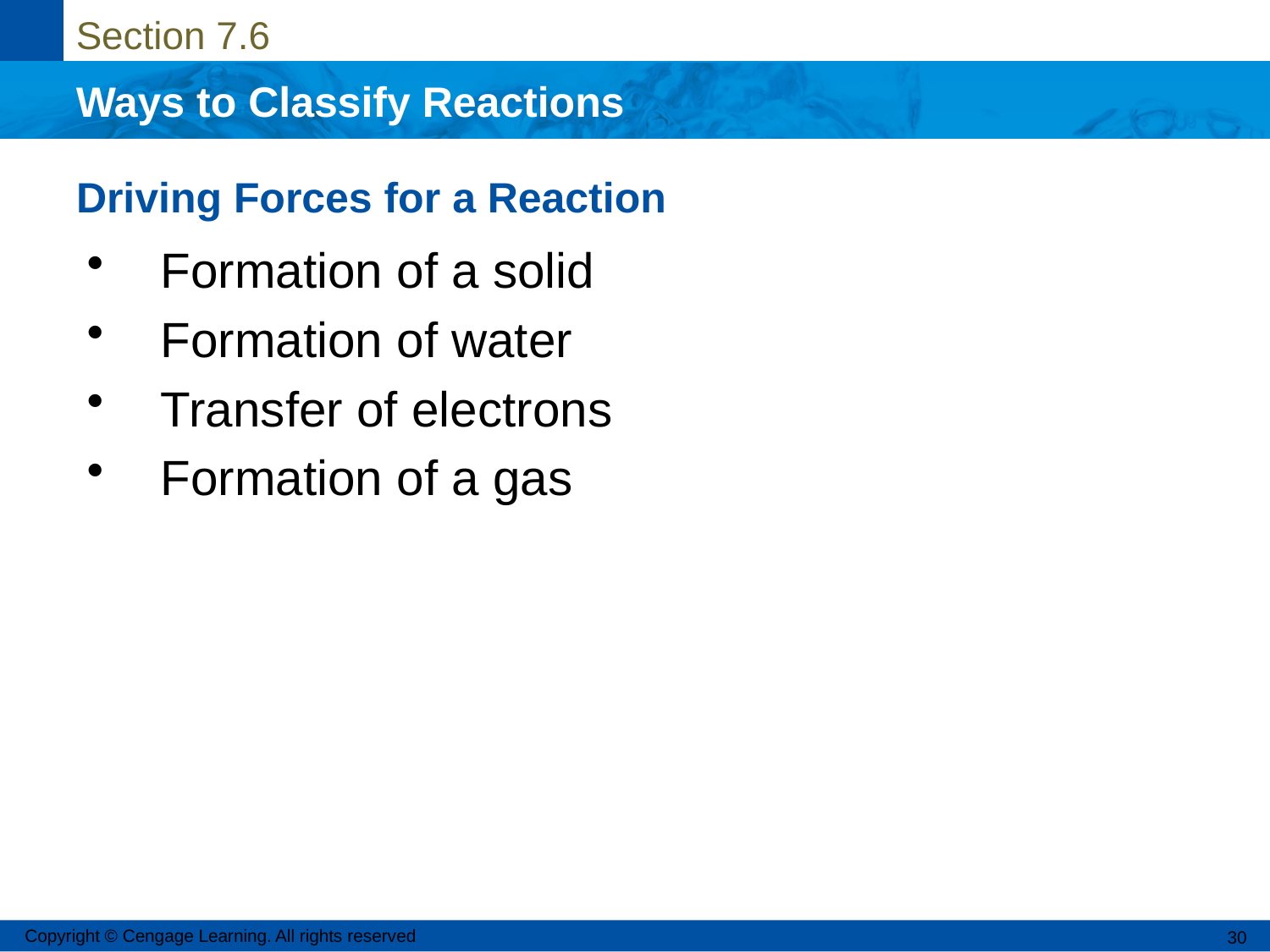

# Driving Forces for a Reaction
Formation of a solid
Formation of water
Transfer of electrons
Formation of a gas
Copyright © Cengage Learning. All rights reserved
30